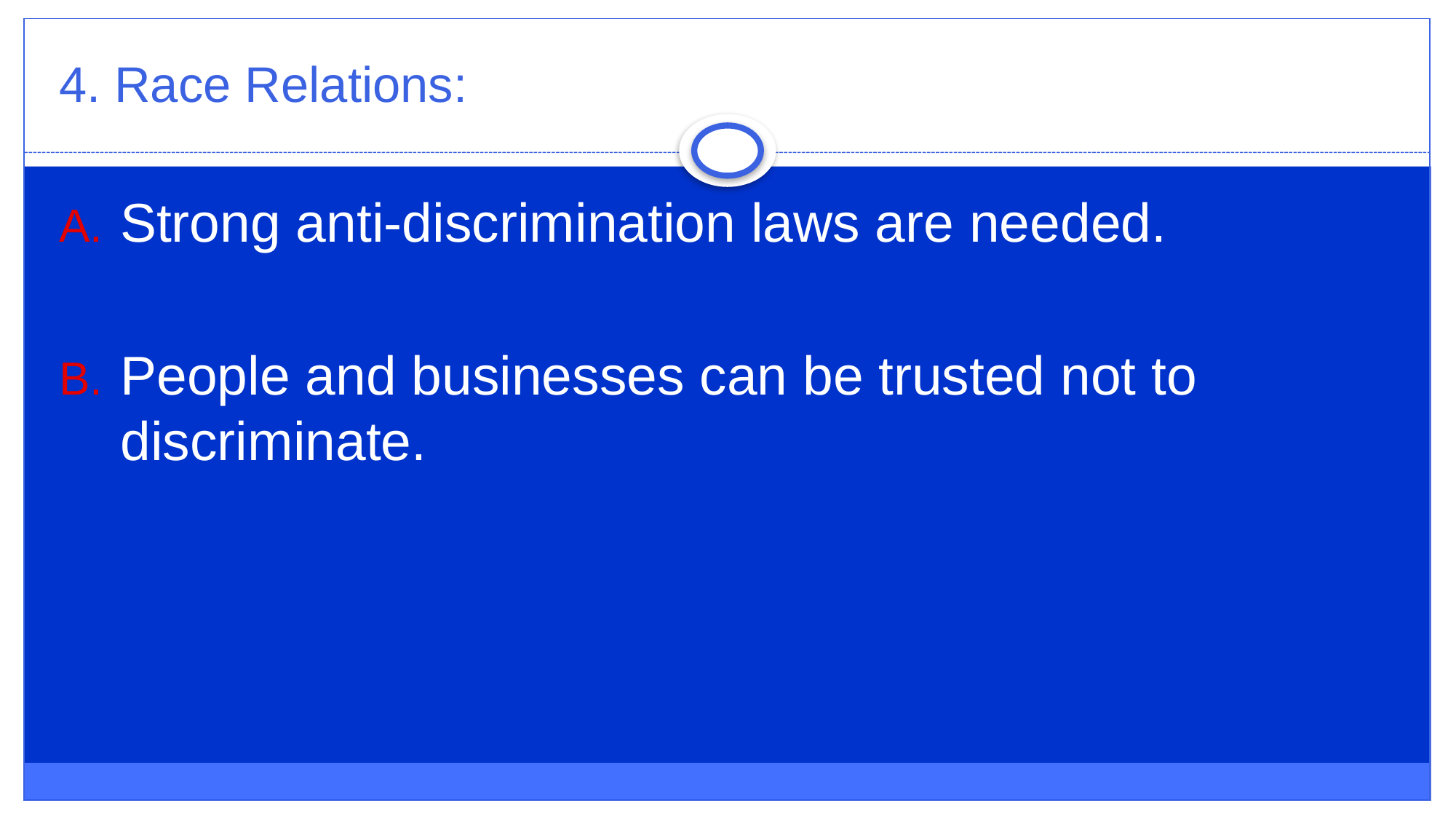

# 4. Race Relations:
Strong anti-discrimination laws are needed.

People and businesses can be trusted not to discriminate.